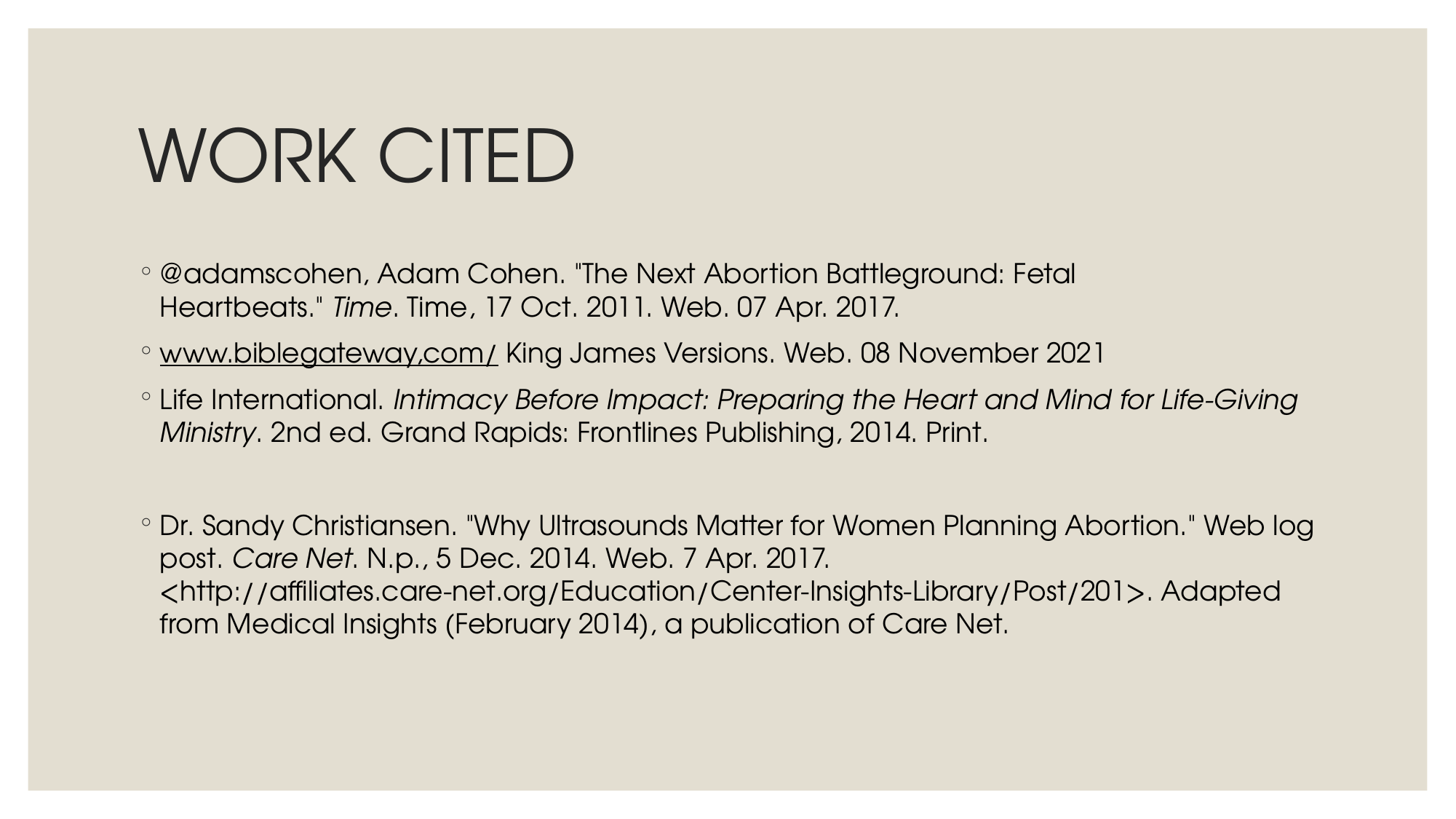

# WORK CITED
@adamscohen, Adam Cohen. "The Next Abortion Battleground: Fetal Heartbeats." Time. Time, 17 Oct. 2011. Web. 07 Apr. 2017.
www.biblegateway,com/ King James Versions. Web. 08 November 2021
Life International. Intimacy Before Impact: Preparing the Heart and Mind for Life-Giving Ministry. 2nd ed. Grand Rapids: Frontlines Publishing, 2014. Print.

Dr. Sandy Christiansen. "Why Ultrasounds Matter for Women Planning Abortion." Web log post. Care Net. N.p., 5 Dec. 2014. Web. 7 Apr. 2017. <http://affiliates.care-net.org/Education/Center-Insights-Library/Post/201>. Adapted from Medical Insights (February 2014), a publication of Care Net.